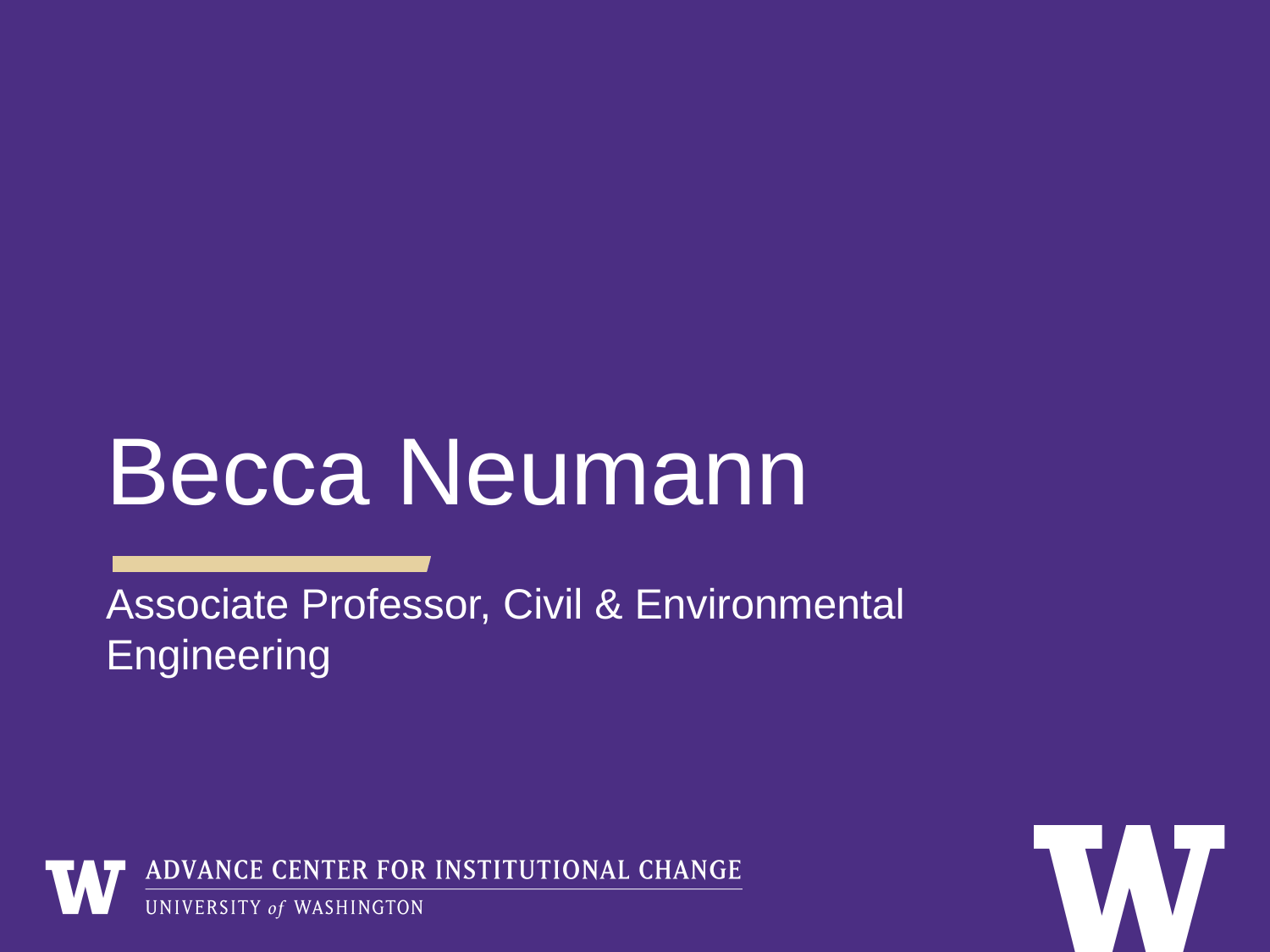

# Becca Neumann
Associate Professor, Civil & Environmental Engineering